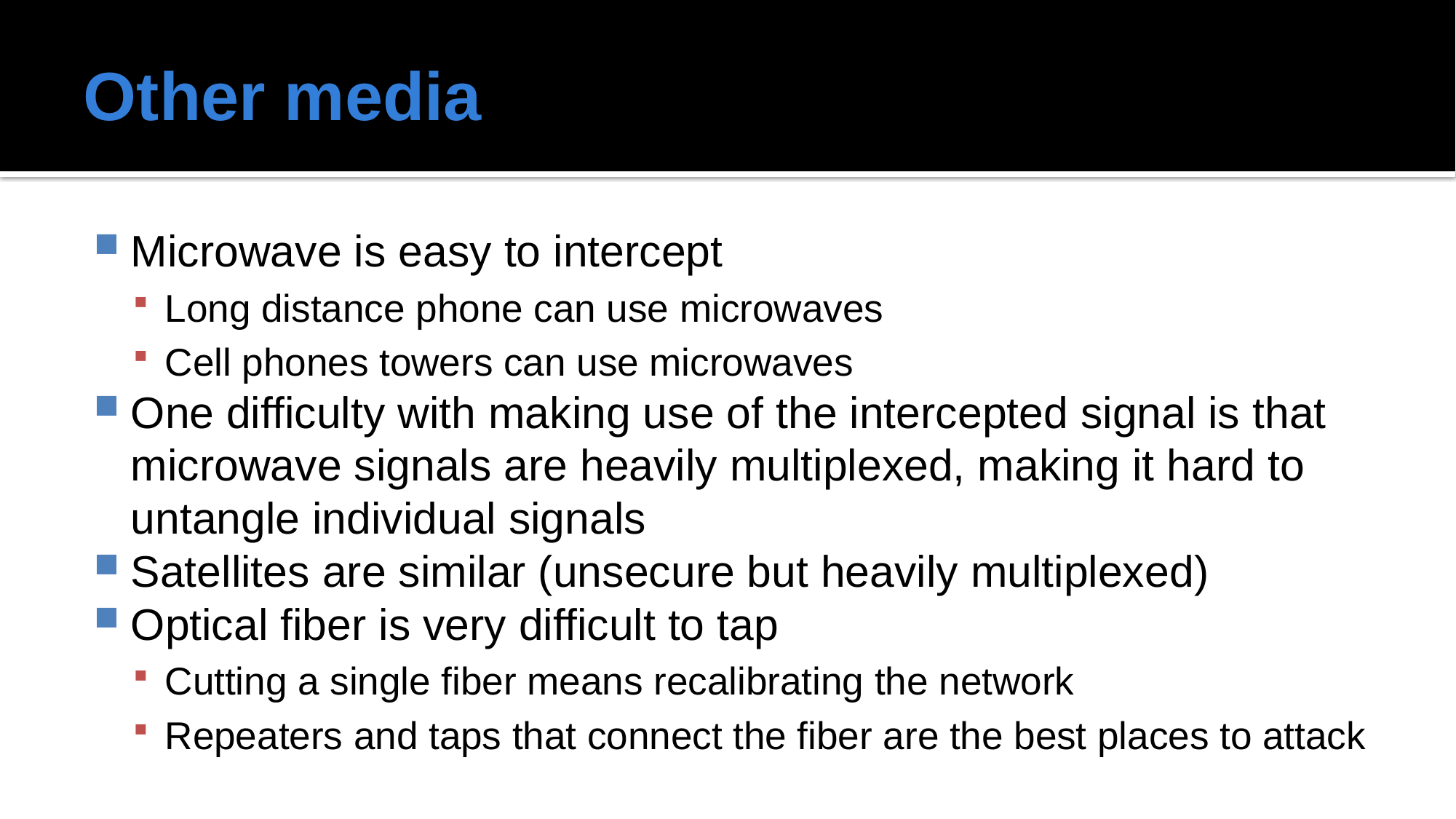

# Other media
Microwave is easy to intercept
Long distance phone can use microwaves
Cell phones towers can use microwaves
One difficulty with making use of the intercepted signal is that microwave signals are heavily multiplexed, making it hard to untangle individual signals
Satellites are similar (unsecure but heavily multiplexed)
Optical fiber is very difficult to tap
Cutting a single fiber means recalibrating the network
Repeaters and taps that connect the fiber are the best places to attack